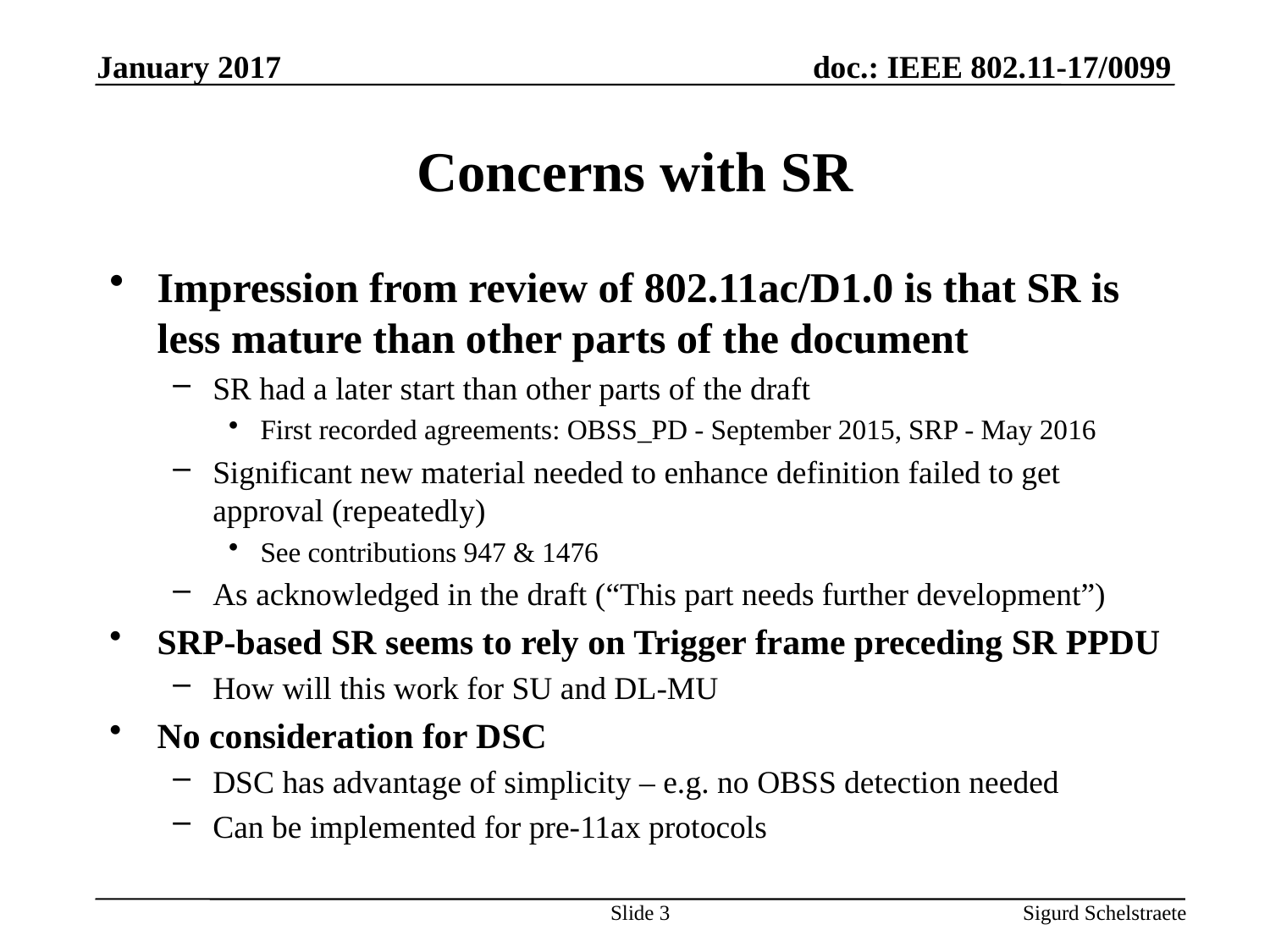

January 2017
# Concerns with SR
Impression from review of 802.11ac/D1.0 is that SR is less mature than other parts of the document
SR had a later start than other parts of the draft
First recorded agreements: OBSS_PD - September 2015, SRP - May 2016
Significant new material needed to enhance definition failed to get approval (repeatedly)
See contributions 947 & 1476
As acknowledged in the draft (“This part needs further development”)
SRP-based SR seems to rely on Trigger frame preceding SR PPDU
How will this work for SU and DL-MU
No consideration for DSC
DSC has advantage of simplicity – e.g. no OBSS detection needed
Can be implemented for pre-11ax protocols

Slide 3
Sigurd Schelstraete